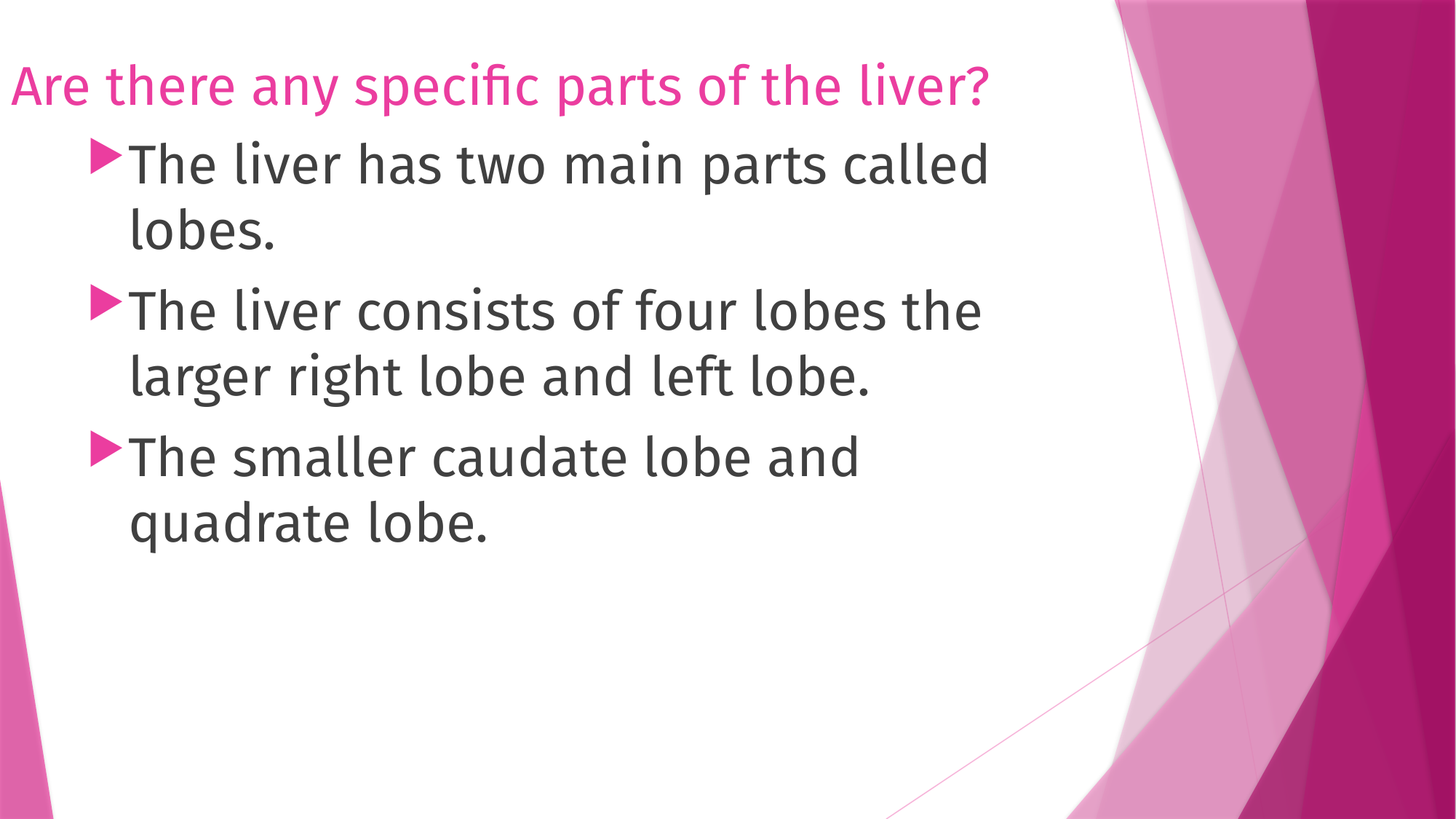

# Are there any specific parts of the liver?
The liver has two main parts called lobes.
The liver consists of four lobes the larger right lobe and left lobe.
The smaller caudate lobe and quadrate lobe.